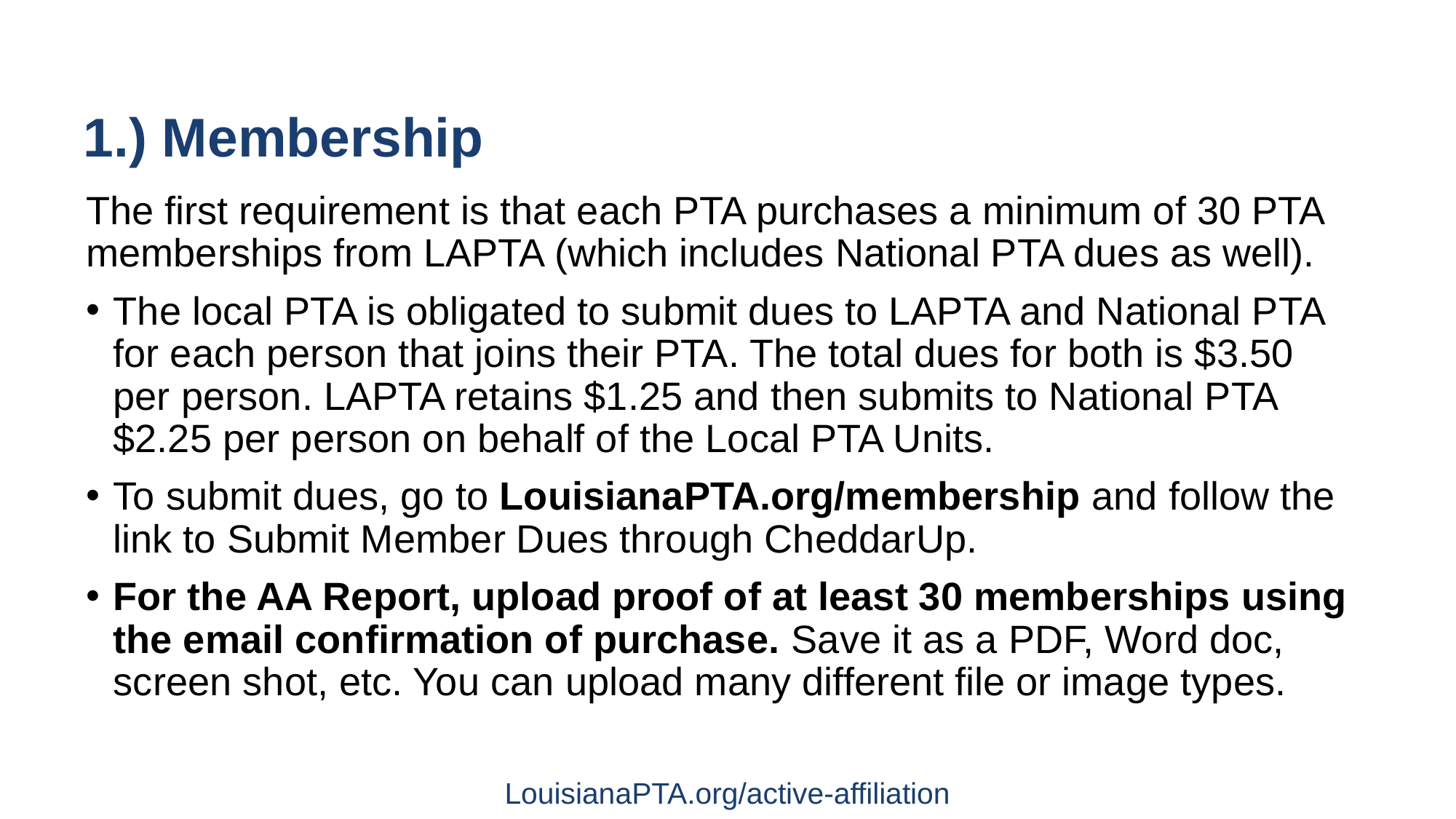

1.) Membership
The first requirement is that each PTA purchases a minimum of 30 PTA memberships from LAPTA (which includes National PTA dues as well).
The local PTA is obligated to submit dues to LAPTA and National PTA for each person that joins their PTA. The total dues for both is $3.50 per person. LAPTA retains $1.25 and then submits to National PTA $2.25 per person on behalf of the Local PTA Units.
To submit dues, go to LouisianaPTA.org/membership and follow the link to Submit Member Dues through CheddarUp.
For the AA Report, upload proof of at least 30 memberships using the email confirmation of purchase. Save it as a PDF, Word doc,  screen shot, etc. You can upload many different file or image types.

LouisianaPTA.org/active-affiliation